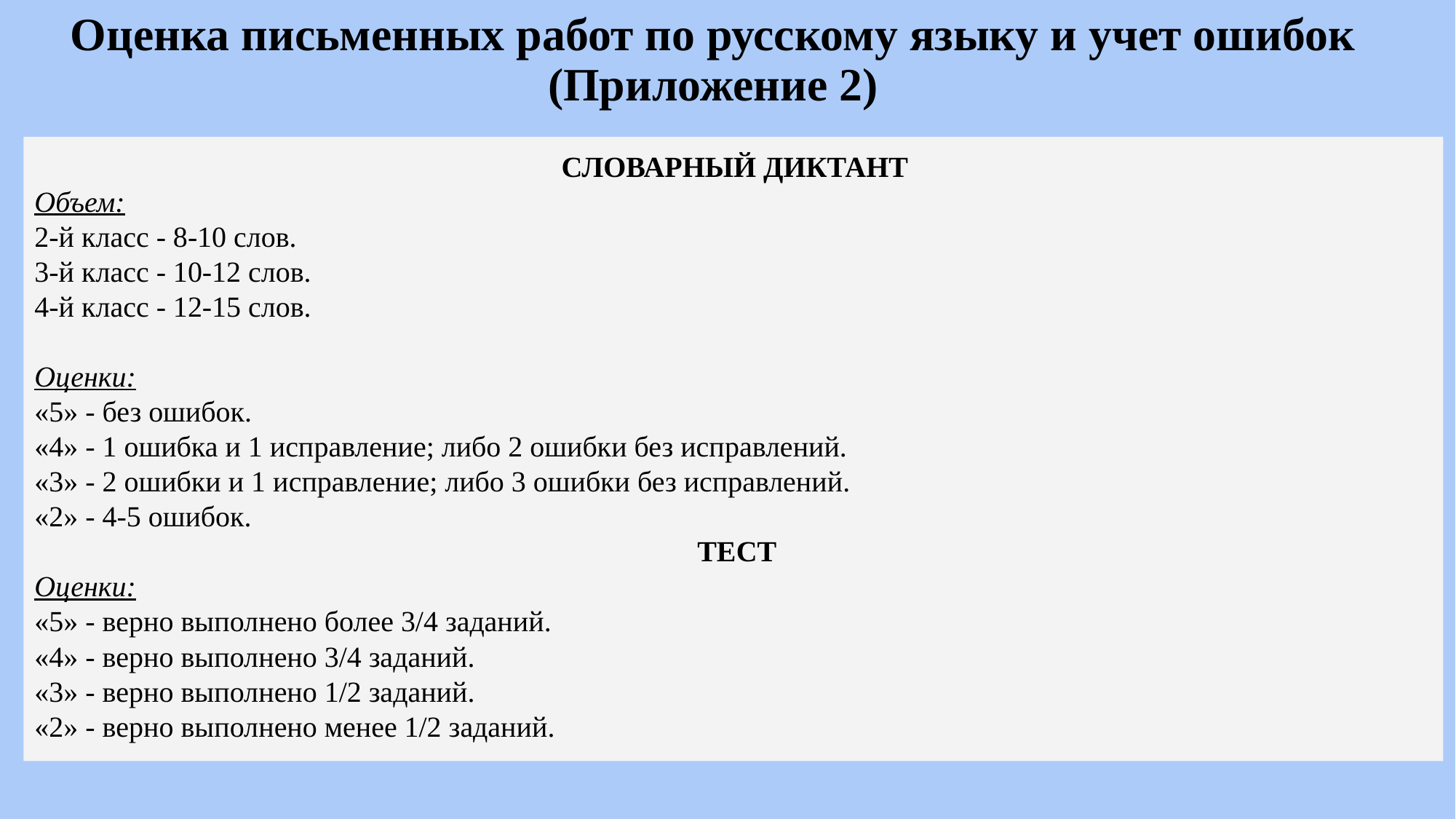

# Оценка письменных работ по русскому языку и учет ошибок (Приложение 2)
 СЛОВАРНЫЙ ДИКТАНТ
Объем:
2-й класс - 8-10 слов.
3-й класс - 10-12 слов.
4-й класс - 12-15 слов.

Оценки:
«5» - без ошибок.
«4» - 1 ошибка и 1 исправление; либо 2 ошибки без исправлений.
«3» - 2 ошибки и 1 исправление; либо 3 ошибки без исправлений.
«2» - 4-5 ошибок.
 ТЕСТ
Оценки:
«5» - верно выполнено более 3/4 заданий.
«4» - верно выполнено 3/4 заданий.
«3» - верно выполнено 1/2 заданий.
«2» - верно выполнено менее 1/2 заданий.